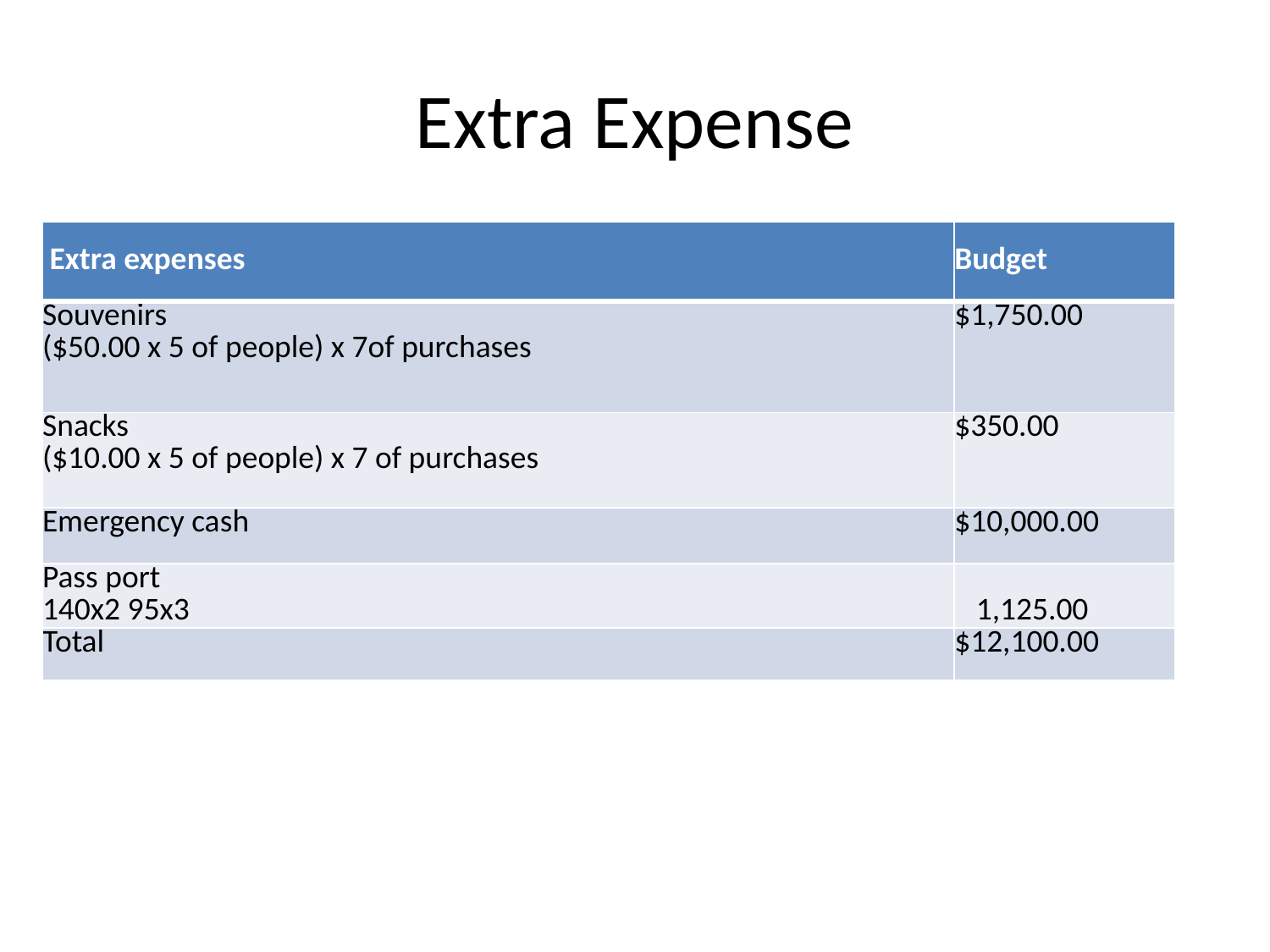

# Extra Expense
| Extra expenses | Budget |
| --- | --- |
| Souvenirs ($50.00 x 5 of people) x 7of purchases | $1,750.00 |
| Snacks ($10.00 x 5 of people) x 7 of purchases | $350.00 |
| Emergency cash | $10,000.00 |
| Pass port 140x2 95x3 | 1,125.00 |
| Total | $12,100.00 |